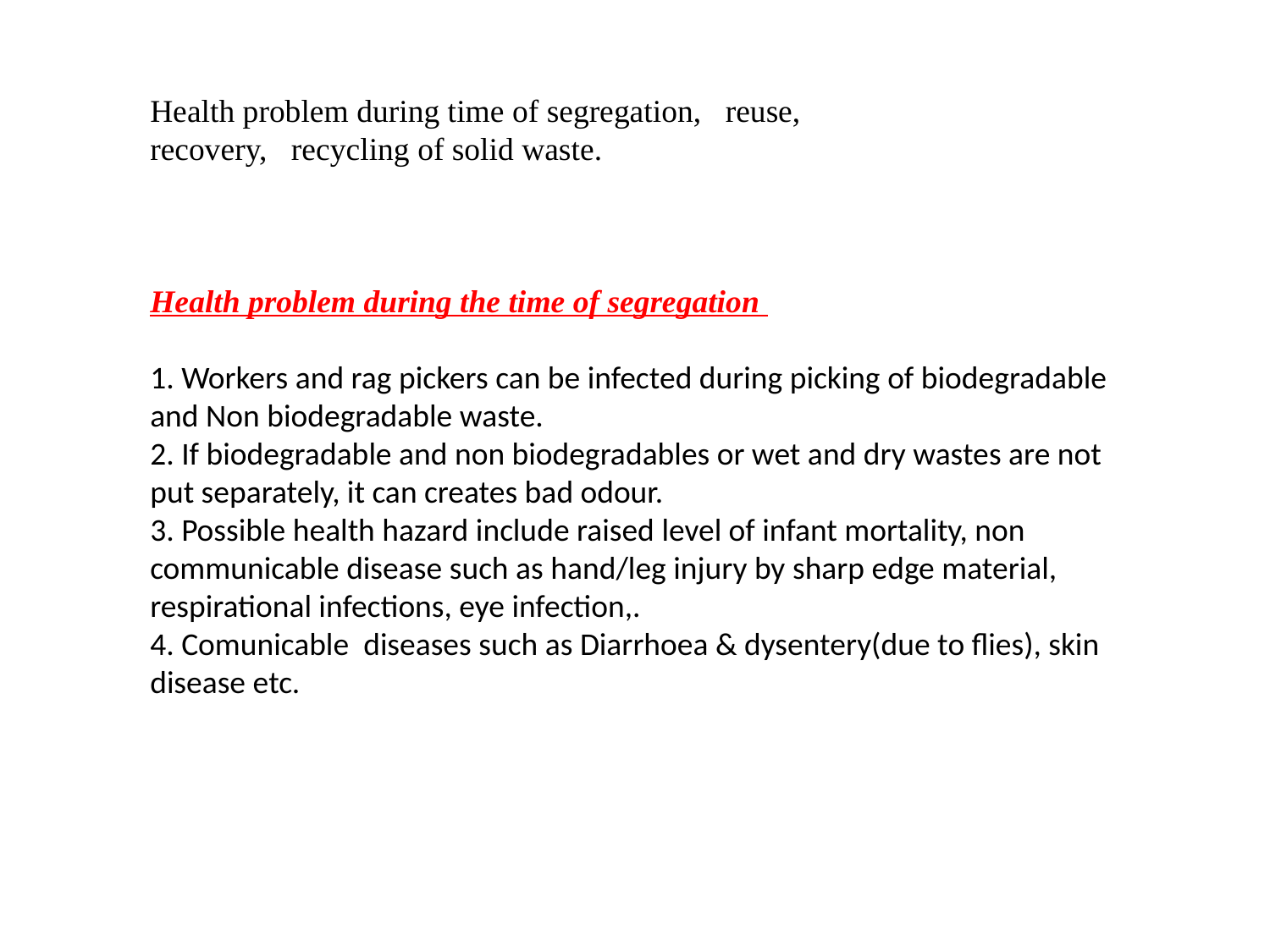

Health problem during time of segregation,   reuse,   recovery,   recycling of solid waste.

Health problem during the time of segregation

1. Workers and rag pickers can be infected during picking of biodegradable and Non biodegradable waste.
2. If biodegradable and non biodegradables or wet and dry wastes are not put separately, it can creates bad odour.
3. Possible health hazard include raised level of infant mortality, non communicable disease such as hand/leg injury by sharp edge material, respirational infections, eye infection,.
4. Comunicable  diseases such as Diarrhoea & dysentery(due to flies), skin disease etc.